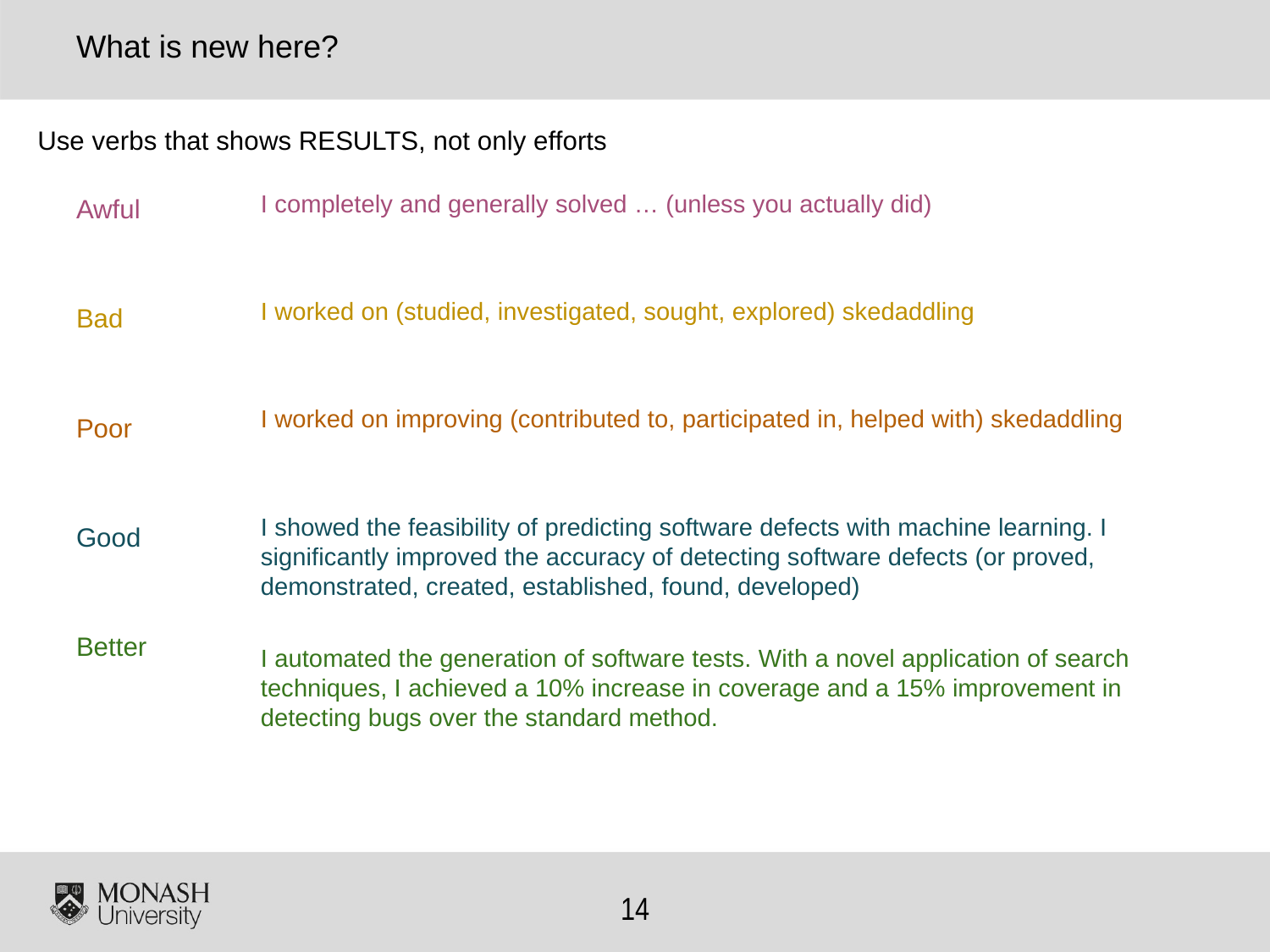

# What is new here?
Use verbs that shows RESULTS, not only efforts
I completely and generally solved … (unless you actually did)

I worked on (studied, investigated, sought, explored) skedaddling

I worked on improving (contributed to, participated in, helped with) skedaddling

I showed the feasibility of predicting software defects with machine learning. I significantly improved the accuracy of detecting software defects (or proved, demonstrated, created, established, found, developed)

I automated the generation of software tests. With a novel application of search techniques, I achieved a 10% increase in coverage and a 15% improvement in detecting bugs over the standard method.

Awful

Bad

Poor

Good

Better